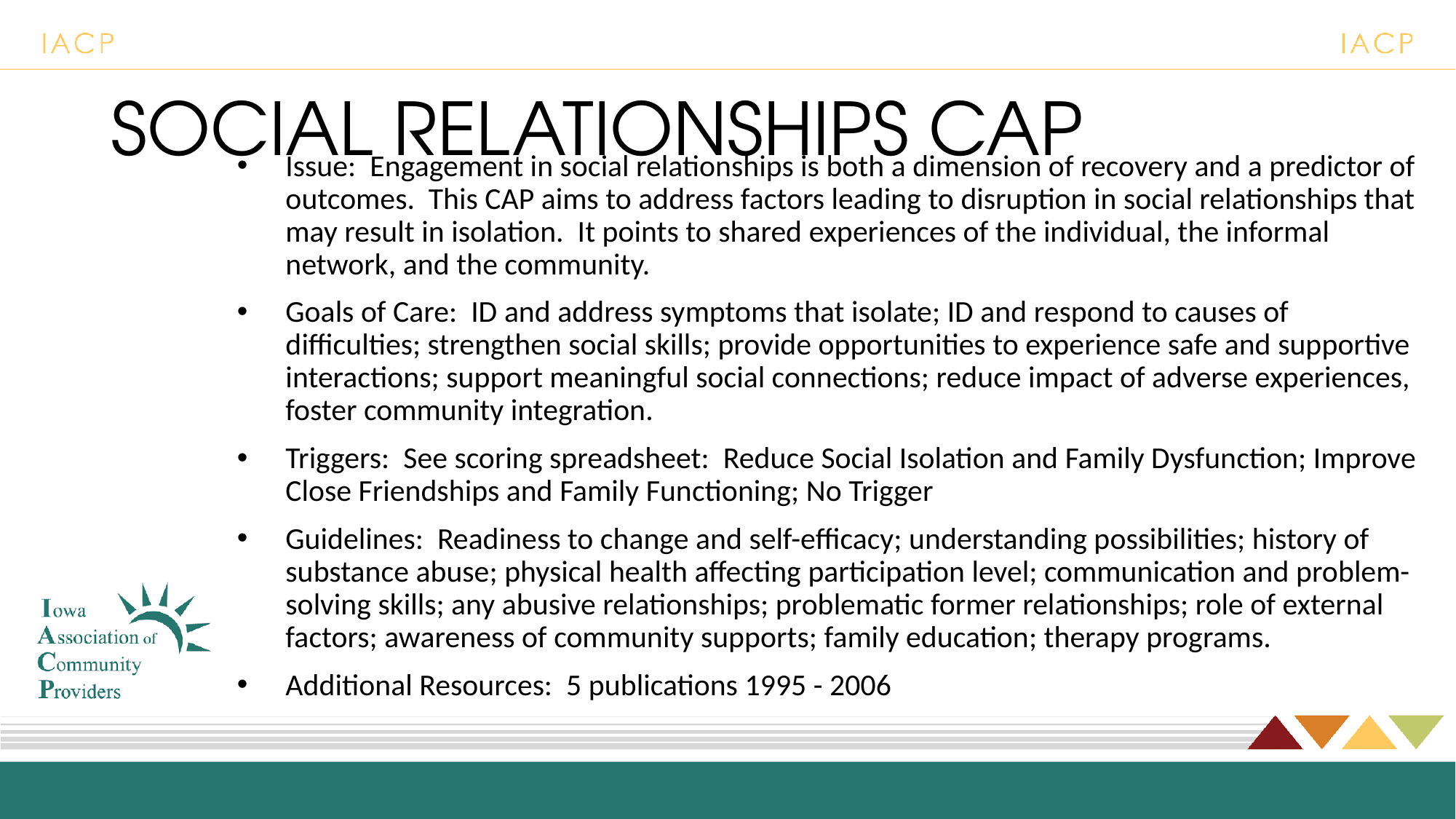

# SOCIAL RELATIONSHIPS CAP
Issue:  Engagement in social relationships is both a dimension of recovery and a predictor of outcomes.  This CAP aims to address factors leading to disruption in social relationships that may result in isolation.  It points to shared experiences of the individual, the informal network, and the community.
Goals of Care:  ID and address symptoms that isolate; ID and respond to causes of difficulties; strengthen social skills; provide opportunities to experience safe and supportive interactions; support meaningful social connections; reduce impact of adverse experiences, foster community integration.
Triggers:  See scoring spreadsheet:  Reduce Social Isolation and Family Dysfunction; Improve Close Friendships and Family Functioning; No Trigger
Guidelines:  Readiness to change and self-efficacy; understanding possibilities; history of substance abuse; physical health affecting participation level; communication and problem-solving skills; any abusive relationships; problematic former relationships; role of external factors; awareness of community supports; family education; therapy programs.
Additional Resources:  5 publications 1995 - 2006